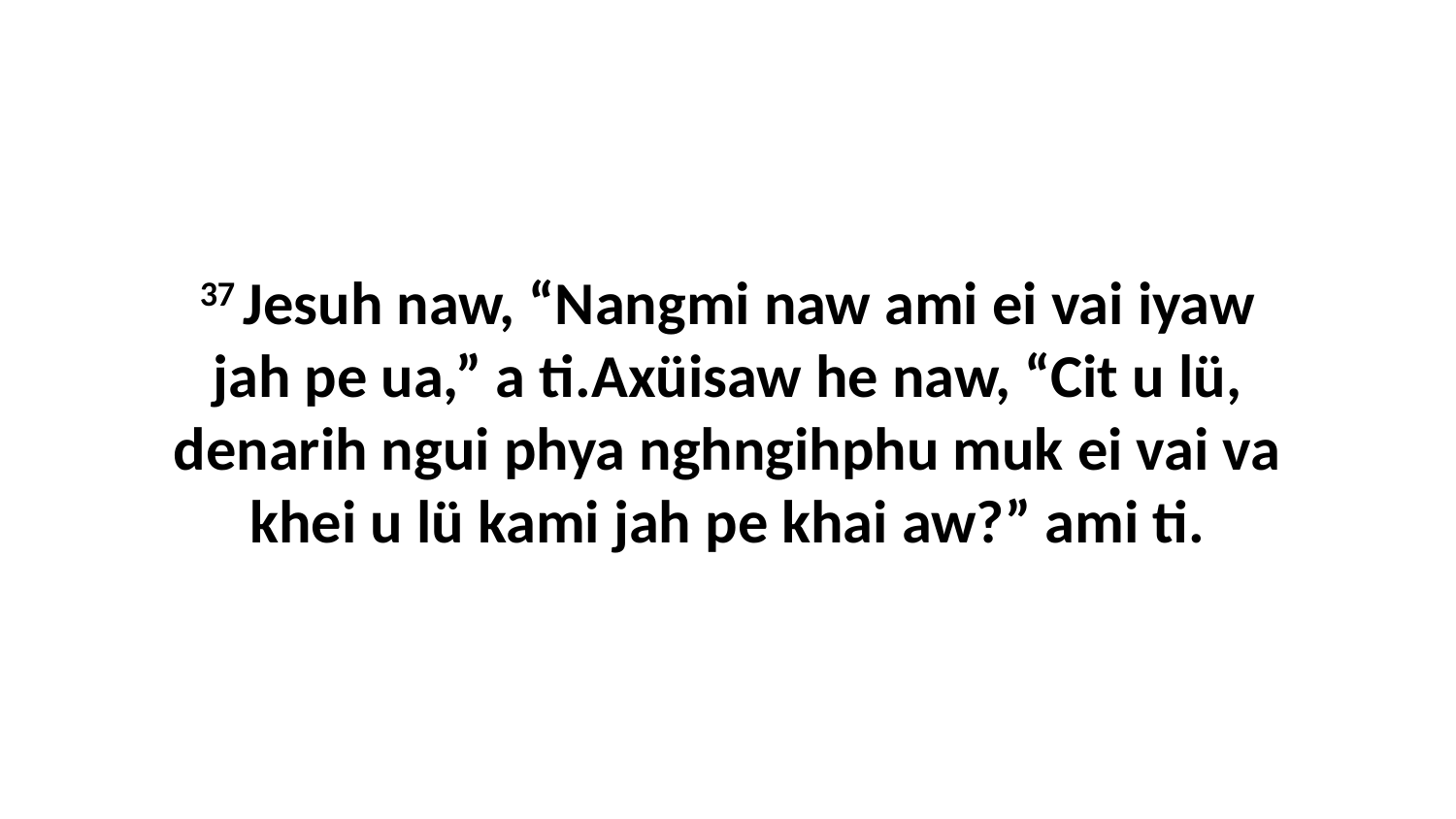

37 Jesuh naw, “Nangmi naw ami ei vai iyaw jah pe ua,” a ti.Axüisaw he naw, “Cit u lü, denarih ngui phya nghngihphu muk ei vai va khei u lü kami jah pe khai aw?” ami ti.